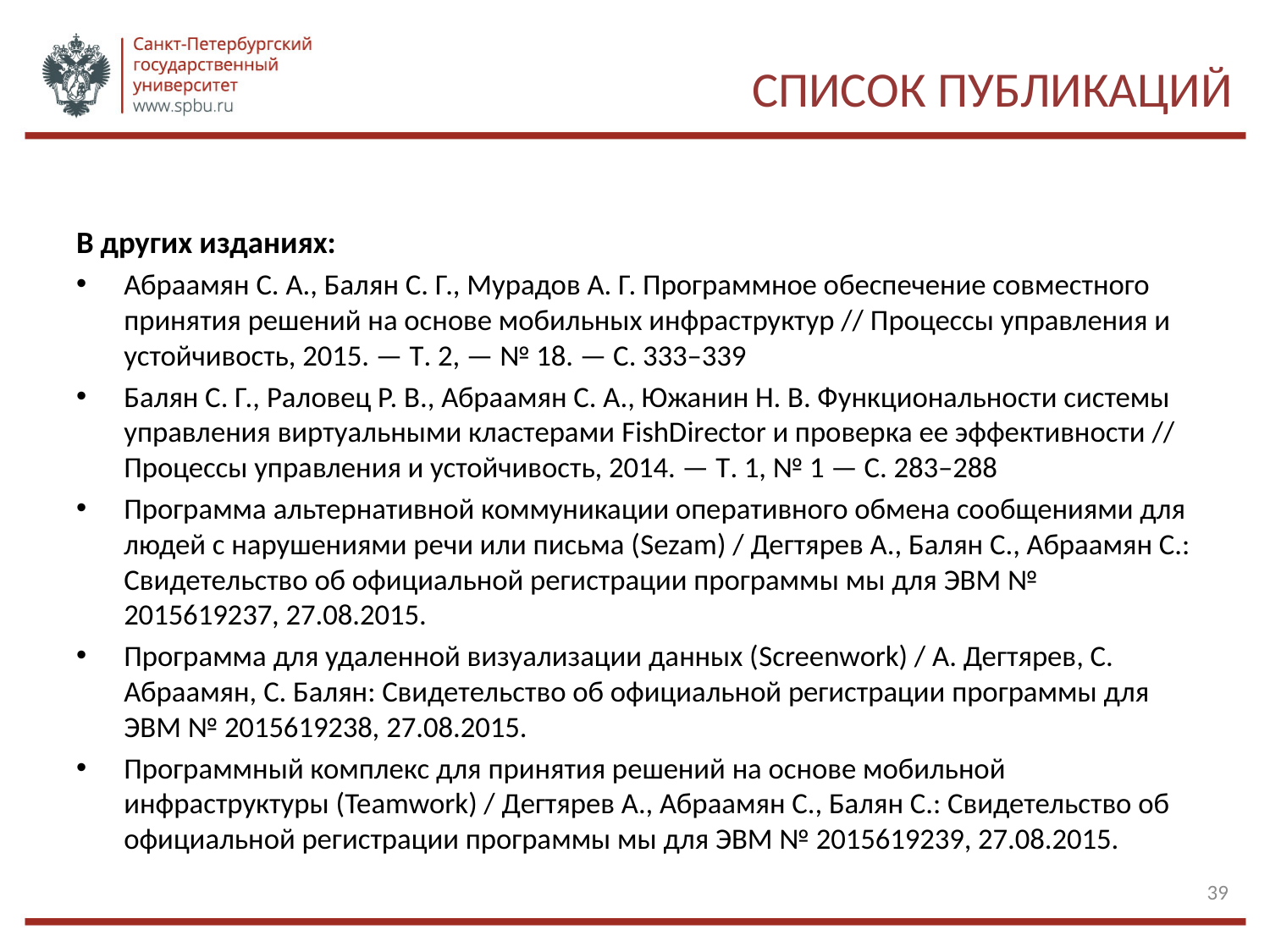

# Список публикаций
В других изданиях:
Абраамян С. А., Балян С. Г., Мурадов А. Г. Программное обеспечение совместного принятия решений на основе мобильных инфраструктур // Процессы управления и устойчивость, 2015. — T. 2, — № 18. — С. 333–339
Балян С. Г., Раловец Р. В., Абраамян С. А., Южанин Н. В. Функциональности системы управления виртуальными кластерами FishDirector и проверка ее эффективности // Процессы управления и устойчивость, 2014. — T. 1, № 1 — С. 283–288
Программа альтернативной коммуникации оперативного обмена сообщениями для людей с нарушениями речи или письма (Sezam) / Дегтярев А., Балян С., Абраамян С.: Свидетельство об официальной регистрации программы мы для ЭВМ № 2015619237, 27.08.2015.
Программа для удаленной визуализации данных (Screenwork) / А. Дегтярев, С. Абраамян, С. Балян: Свидетельство об официальной регистрации программы для ЭВМ № 2015619238, 27.08.2015.
Программный комплекс для принятия решений на основе мобильной инфраструктуры (Teamwork) / Дегтярев А., Абраамян С., Балян С.: Свидетельство об официальной регистрации программы мы для ЭВМ № 2015619239, 27.08.2015.
39